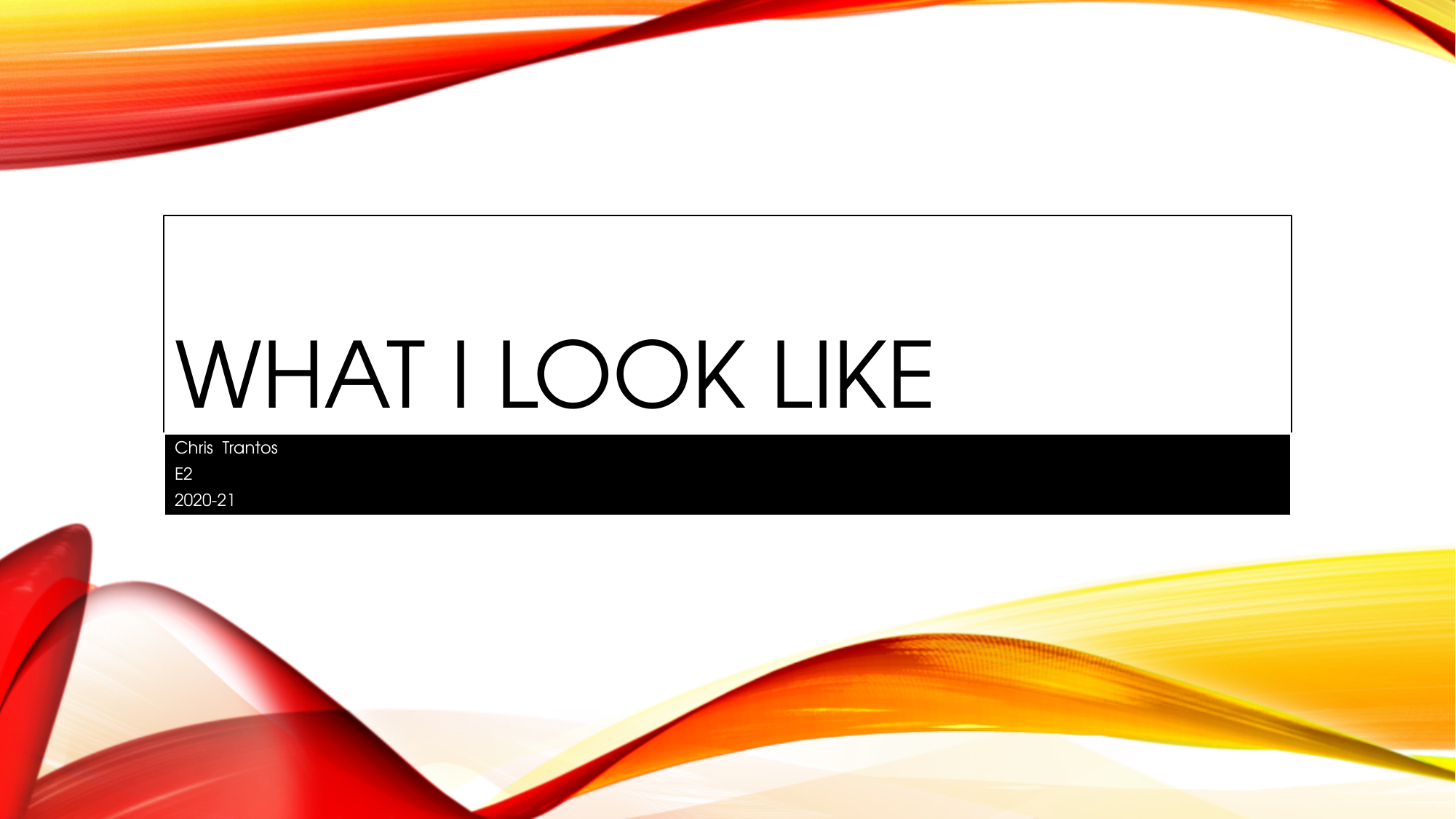

# WHAT I look like
Chris  Trantos
E2
2020-21